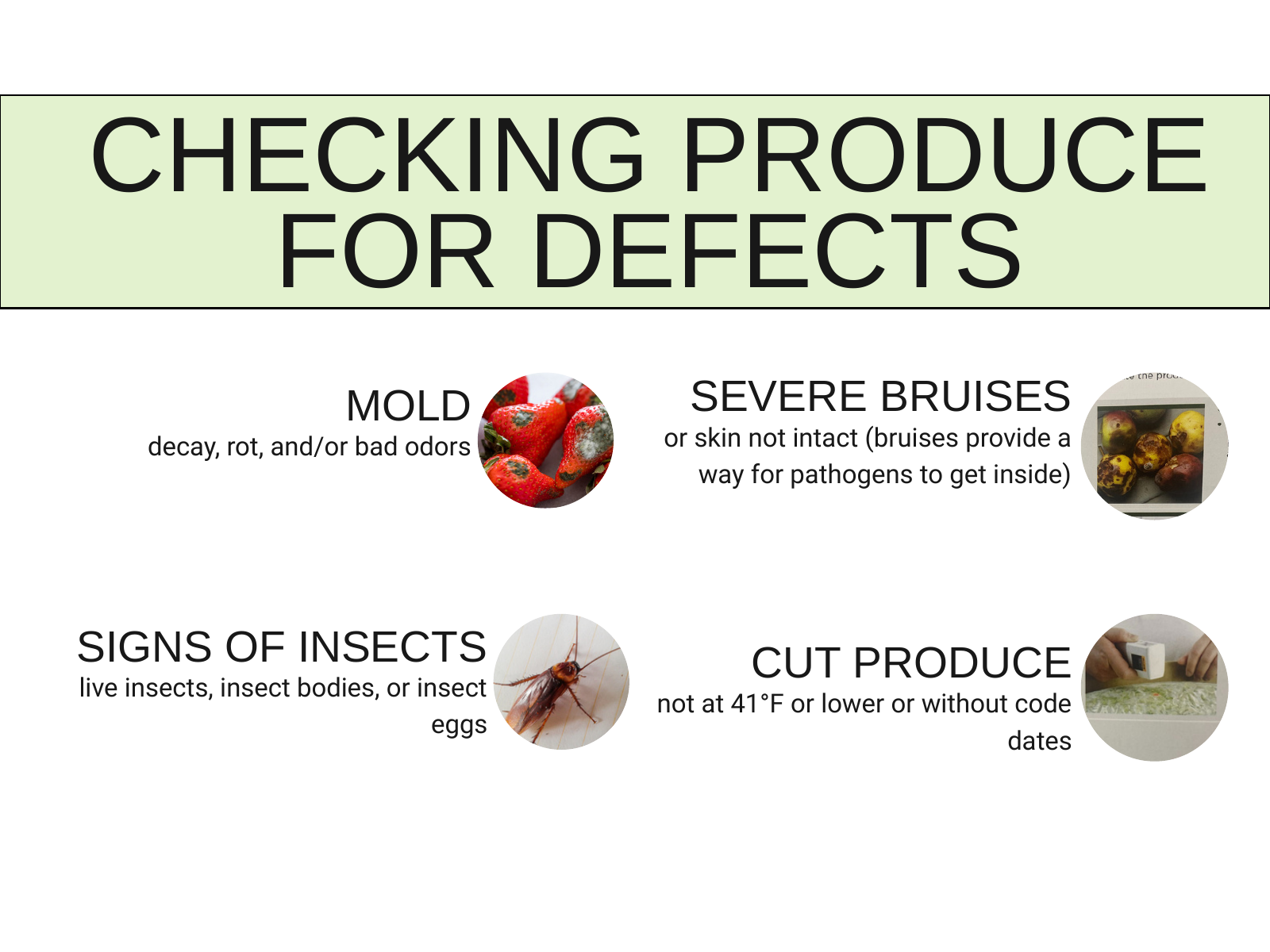

CHECKING PRODUCE FOR DEFECTS

SEVERE BRUISES
MOLD
or skin not intact (bruises provide a way for pathogens to get inside)
decay, rot, and/or bad odors

SIGNS OF INSECTS
CUT PRODUCE
live insects, insect bodies, or insect eggs
 not at 41°F or lower or without code dates